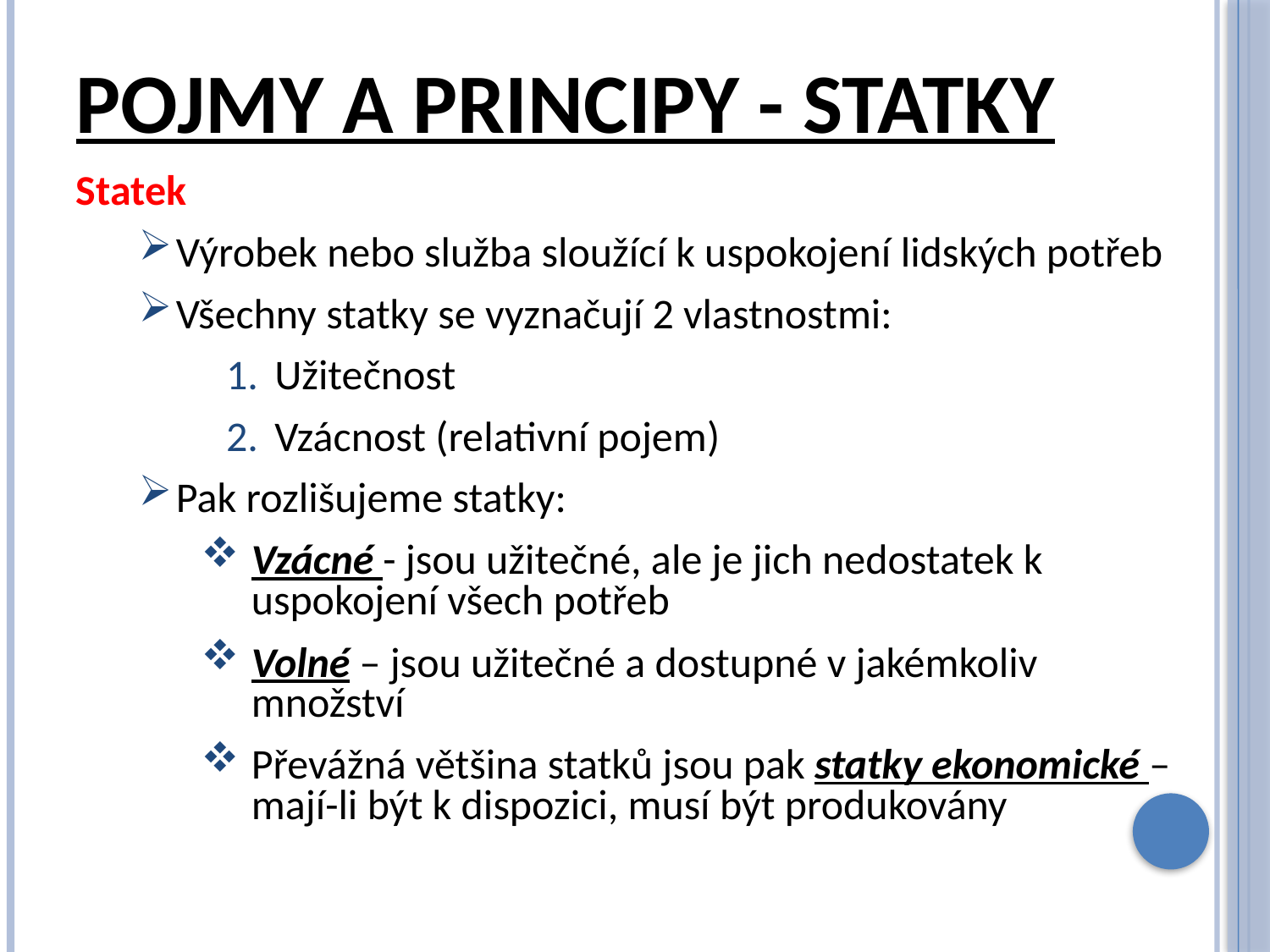

# Pojmy a principy - statky
Statek
Výrobek nebo služba sloužící k uspokojení lidských potřeb
Všechny statky se vyznačují 2 vlastnostmi:
Užitečnost
Vzácnost (relativní pojem)
Pak rozlišujeme statky:
Vzácné - jsou užitečné, ale je jich nedostatek k uspokojení všech potřeb
Volné – jsou užitečné a dostupné v jakémkoliv množství
Převážná většina statků jsou pak statky ekonomické – mají-li být k dispozici, musí být produkovány